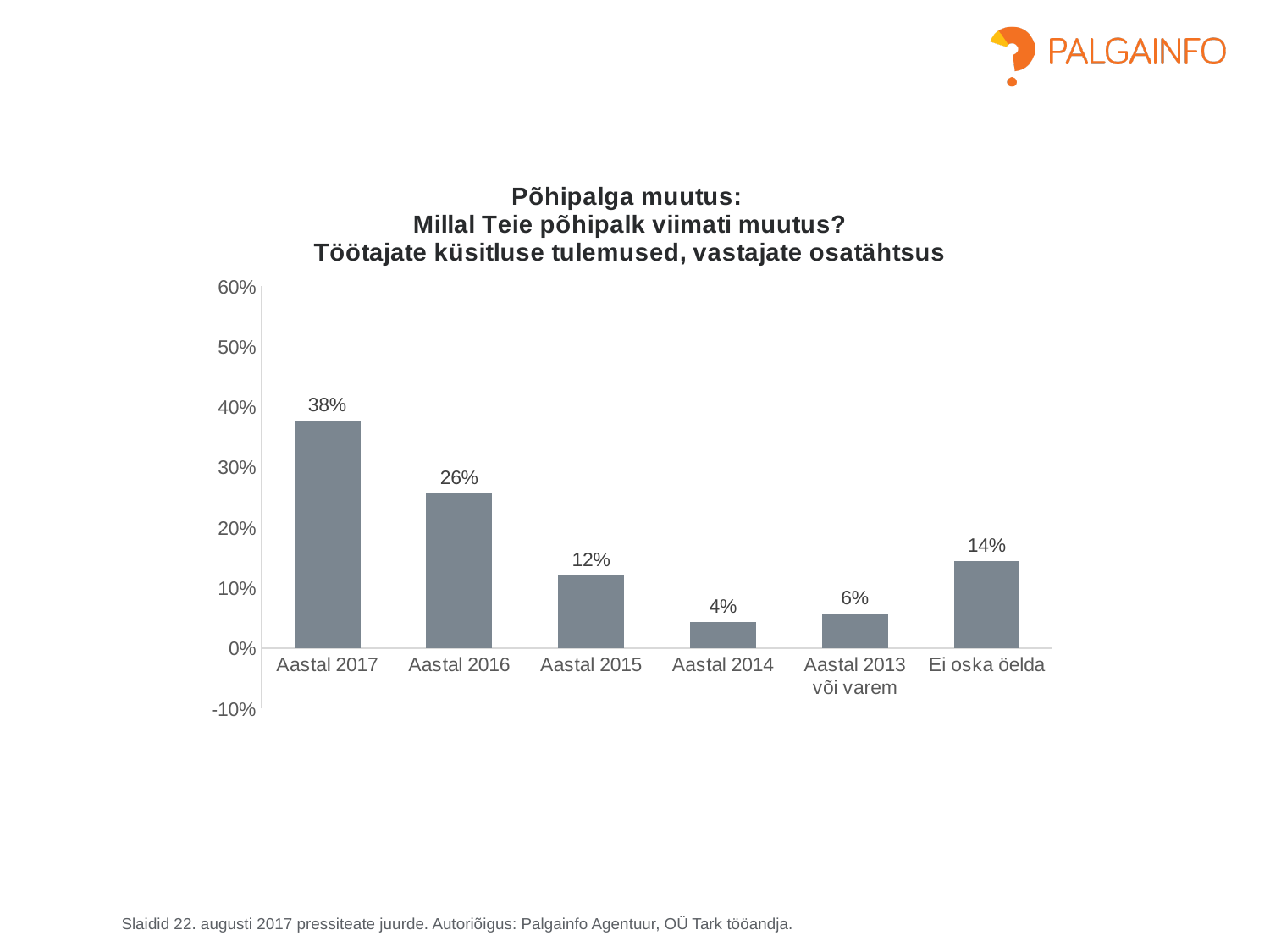

### Chart: Põhipalga muutus:
Millal Teie põhipalk viimati muutus?
Töötajate küsitluse tulemused, vastajate osatähtsus

| Category | Millal põhipalk muutus? |
|---|---|
| Aastal 2017 | 0.37701778385772916 |
| Aastal 2016 | 0.25663474692202465 |
| Aastal 2015 | 0.12047423620611035 |
| Aastal 2014 | 0.04377564979480164 |
| Aastal 2013 või varem | 0.057181942544459644 |
| Ei oska öelda | 0.1449156406748746 |